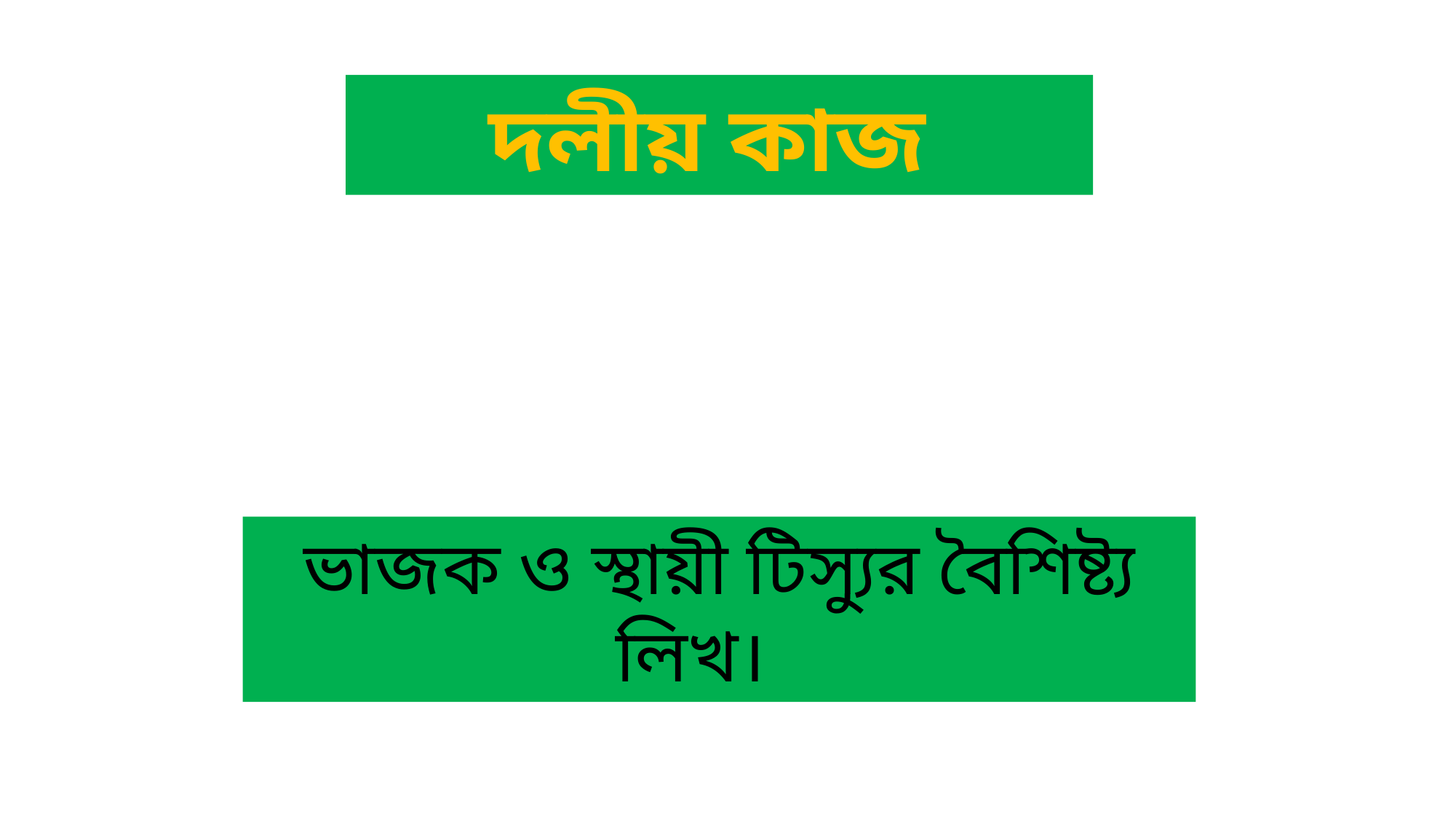

দলীয় কাজ
ভাজক ও স্থায়ী টিস্যুর বৈশিষ্ট্য লিখ।